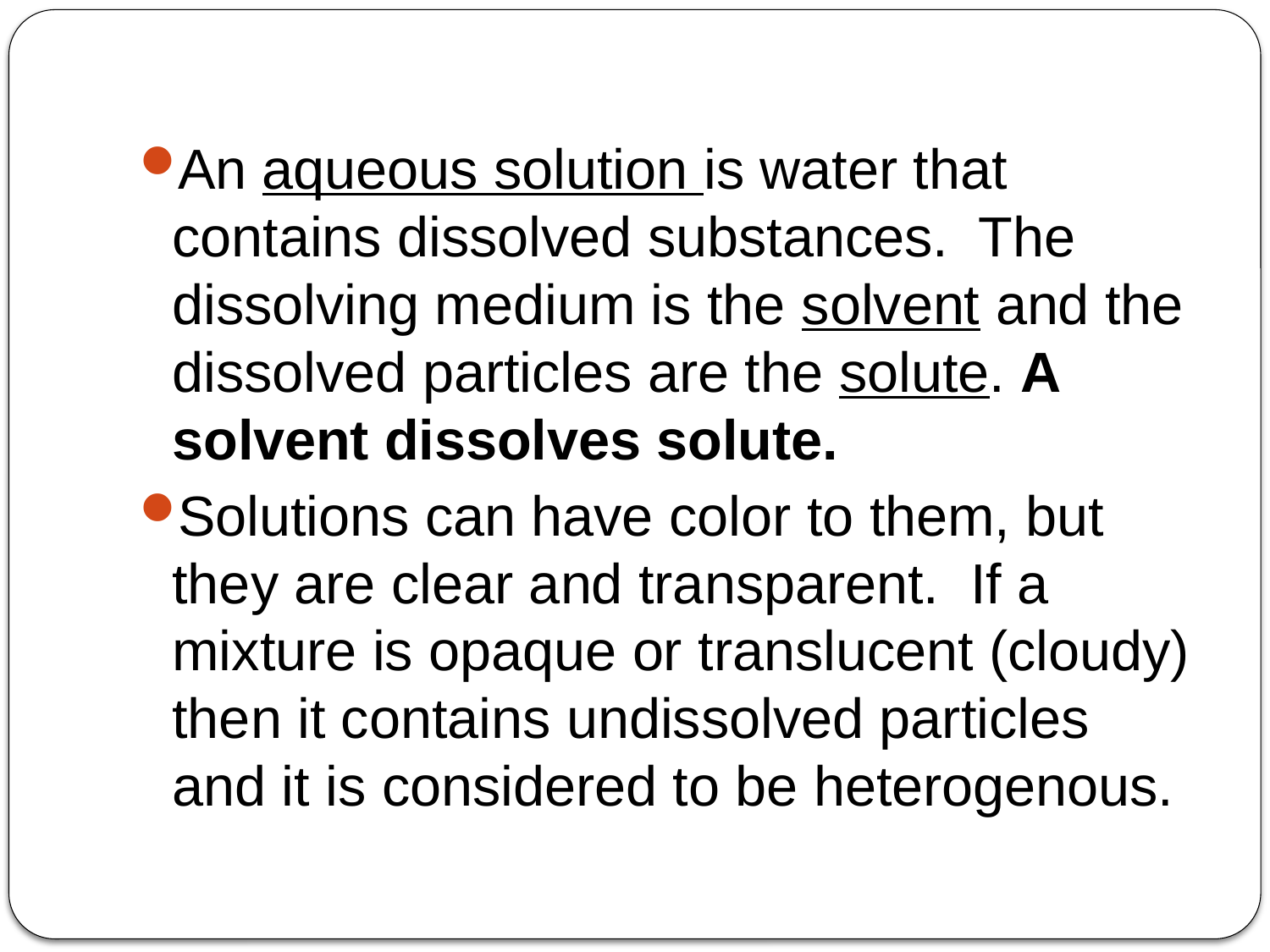

#
An aqueous solution is water that contains dissolved substances.  The dissolving medium is the solvent and the dissolved particles are the solute. A solvent dissolves solute.
Solutions can have color to them, but they are clear and transparent.  If a mixture is opaque or translucent (cloudy) then it contains undissolved particles and it is considered to be heterogenous.